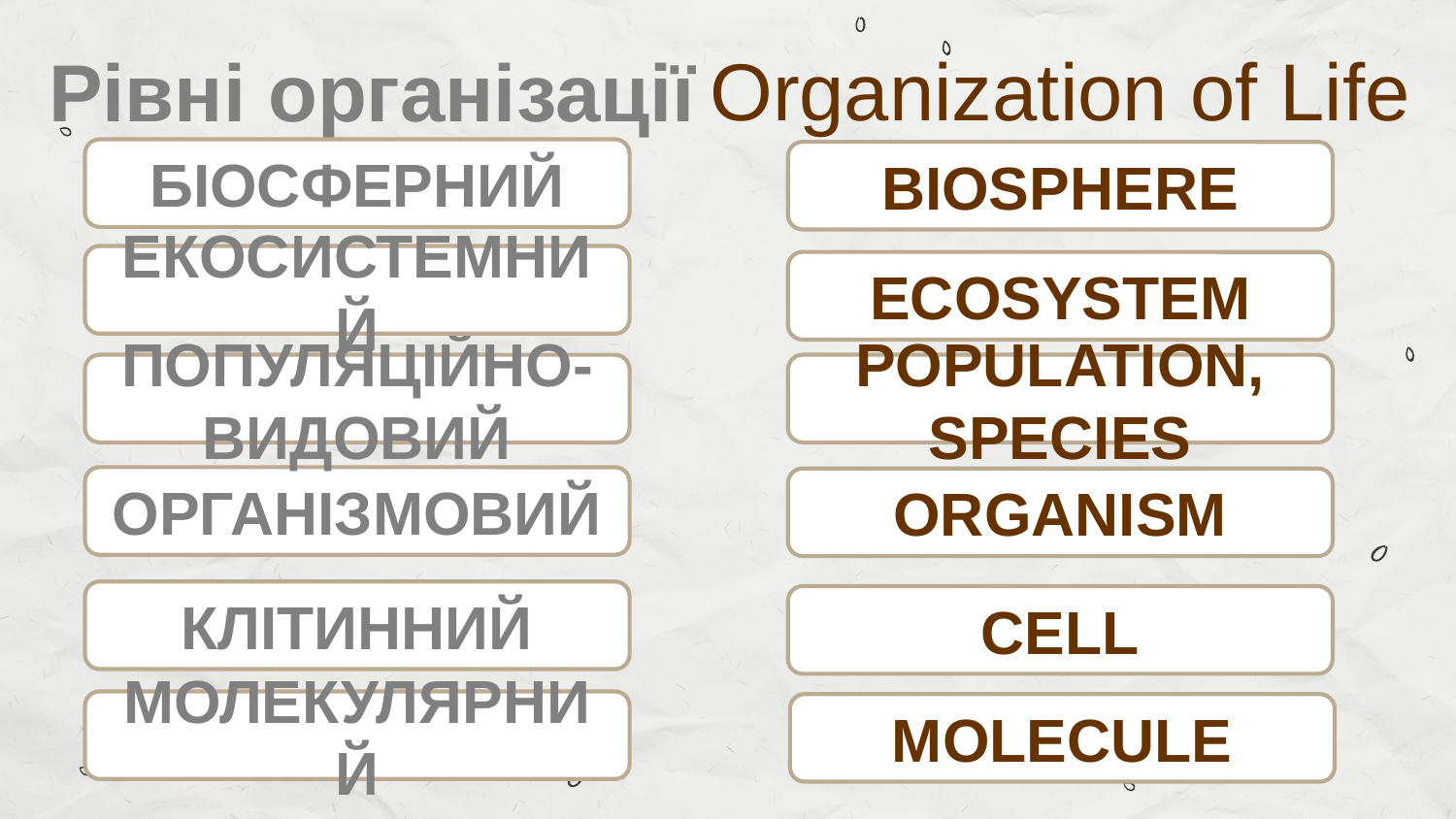

Рівні організації життя
Organization of Life
#
БІОСФЕРНИЙ
BIOSPHERE

ЕКОСИСТЕМНИЙ
ECOSYSTEM
ПОПУЛЯЦІЙНО-ВИДОВИЙ
POPULATION, SPECIES
ОРГАНІЗМОВИЙ
ORGANISM
КЛІТИННИЙ
CELL
МОЛЕКУЛЯРНИЙ
MOLECULE